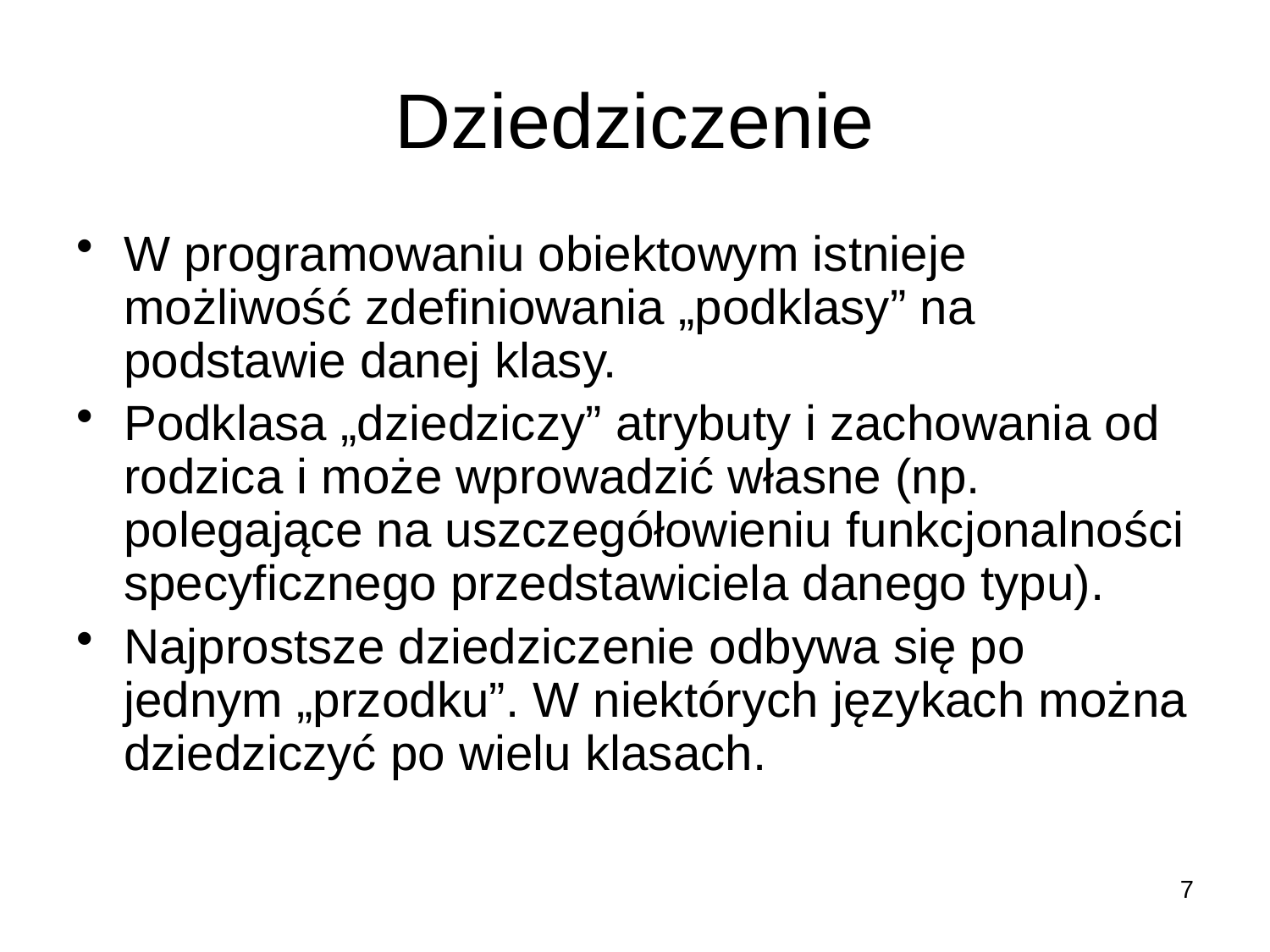

# Dziedziczenie
W programowaniu obiektowym istnieje możliwość zdefiniowania „podklasy” na podstawie danej klasy.
Podklasa „dziedziczy” atrybuty i zachowania od rodzica i może wprowadzić własne (np. polegające na uszczegółowieniu funkcjonalności specyficznego przedstawiciela danego typu).
Najprostsze dziedziczenie odbywa się po jednym „przodku”. W niektórych językach można dziedziczyć po wielu klasach.

7